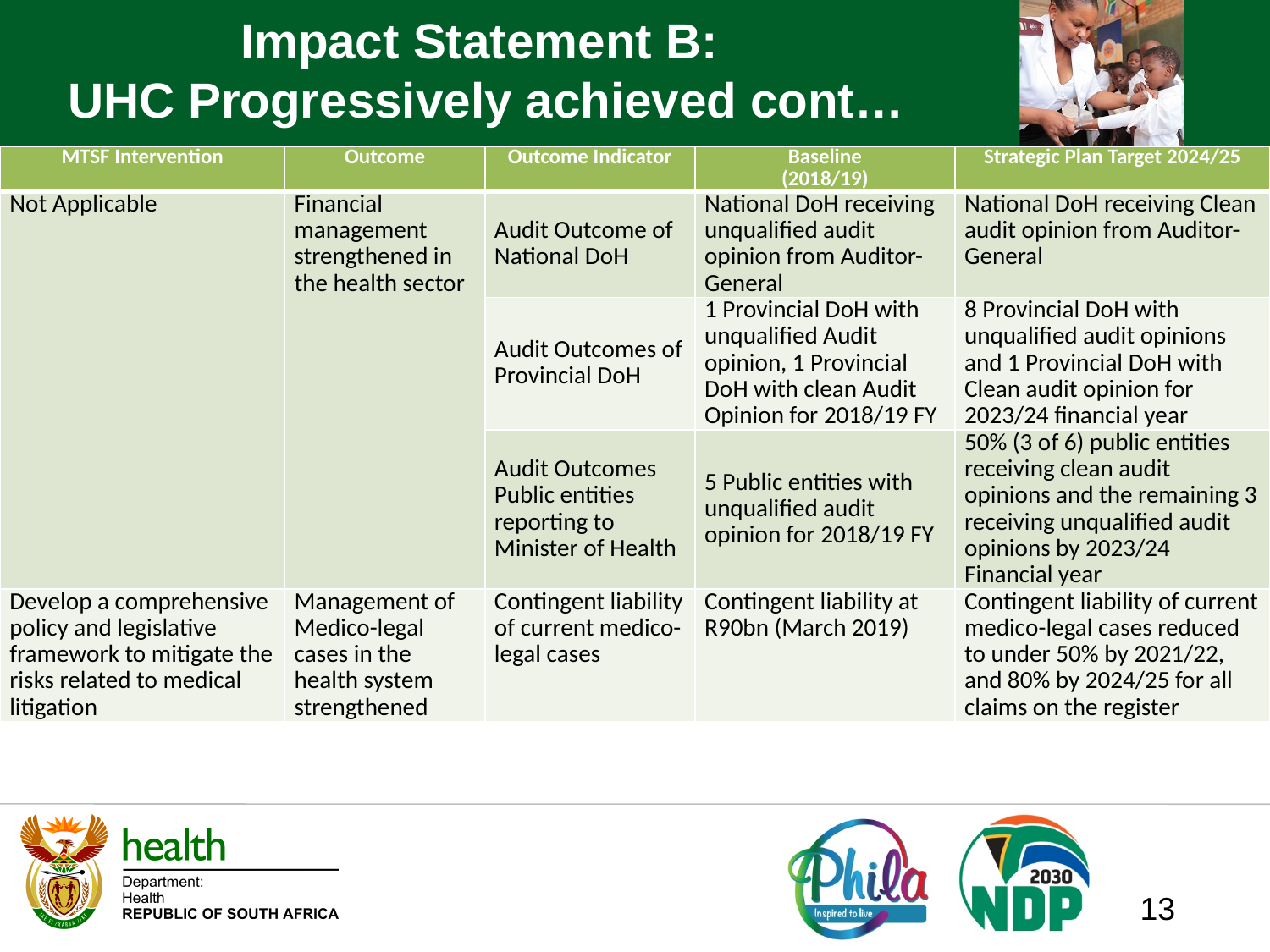

# Impact Statement B: UHC Progressively achieved cont…
| MTSF Intervention | Outcome | Outcome Indicator | Baseline (2018/19) | Strategic Plan Target 2024/25 |
| --- | --- | --- | --- | --- |
| Not Applicable | Financial management strengthened in the health sector | Audit Outcome of National DoH | National DoH receiving unqualified audit opinion from Auditor-General | National DoH receiving Clean audit opinion from Auditor-General |
|  |  | Audit Outcomes of Provincial DoH | 1 Provincial DoH with unqualified Audit opinion, 1 Provincial DoH with clean Audit Opinion for 2018/19 FY | 8 Provincial DoH with unqualified audit opinions and 1 Provincial DoH with Clean audit opinion for 2023/24 financial year |
|  |  | Audit Outcomes Public entities reporting to Minister of Health | 5 Public entities with unqualified audit opinion for 2018/19 FY | 50% (3 of 6) public entities receiving clean audit opinions and the remaining 3 receiving unqualified audit opinions by 2023/24 Financial year |
| Develop a comprehensive policy and legislative framework to mitigate the risks related to medical litigation | Management of Medico-legal cases in the health system strengthened | Contingent liability of current medico-legal cases | Contingent liability at R90bn (March 2019) | Contingent liability of current medico-legal cases reduced to under 50% by 2021/22, and 80% by 2024/25 for all claims on the register |